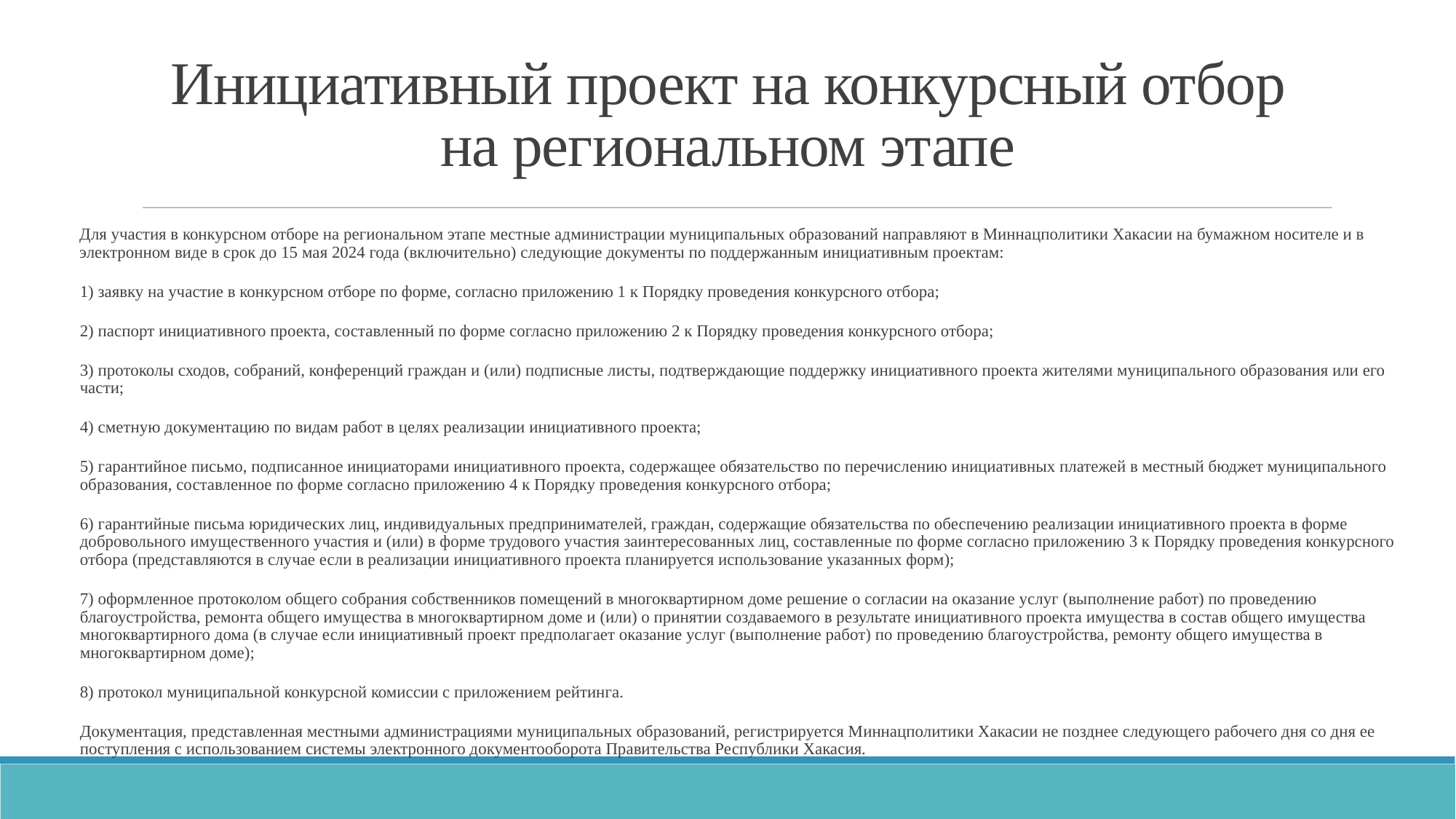

Инициативный проект на конкурсный отбор на региональном этапе
Для участия в конкурсном отборе на региональном этапе местные администрации муниципальных образований направляют в Миннацполитики Хакасии на бумажном носителе и в электронном виде в срок до 15 мая 2024 года (включительно) следующие документы по поддержанным инициативным проектам:
1) заявку на участие в конкурсном отборе по форме, согласно приложению 1 к Порядку проведения конкурсного отбора;
2) паспорт инициативного проекта, составленный по форме согласно приложению 2 к Порядку проведения конкурсного отбора;
3) протоколы сходов, собраний, конференций граждан и (или) подписные листы, подтверждающие поддержку инициативного проекта жителями муниципального образования или его части;
4) сметную документацию по видам работ в целях реализации инициативного проекта;
5) гарантийное письмо, подписанное инициаторами инициативного проекта, содержащее обязательство по перечислению инициативных платежей в местный бюджет муниципального образования, составленное по форме согласно приложению 4 к Порядку проведения конкурсного отбора;
6) гарантийные письма юридических лиц, индивидуальных предпринимателей, граждан, содержащие обязательства по обеспечению реализации инициативного проекта в форме добровольного имущественного участия и (или) в форме трудового участия заинтересованных лиц, составленные по форме согласно приложению 3 к Порядку проведения конкурсного отбора (представляются в случае если в реализации инициативного проекта планируется использование указанных форм);
7) оформленное протоколом общего собрания собственников помещений в многоквартирном доме решение о согласии на оказание услуг (выполнение работ) по проведению благоустройства, ремонта общего имущества в многоквартирном доме и (или) о принятии создаваемого в результате инициативного проекта имущества в состав общего имущества многоквартирного дома (в случае если инициативный проект предполагает оказание услуг (выполнение работ) по проведению благоустройства, ремонту общего имущества в многоквартирном доме);
8) протокол муниципальной конкурсной комиссии с приложением рейтинга.
Документация, представленная местными администрациями муниципальных образований, регистрируется Миннацполитики Хакасии не позднее следующего рабочего дня со дня ее поступления с использованием системы электронного документооборота Правительства Республики Хакасия.